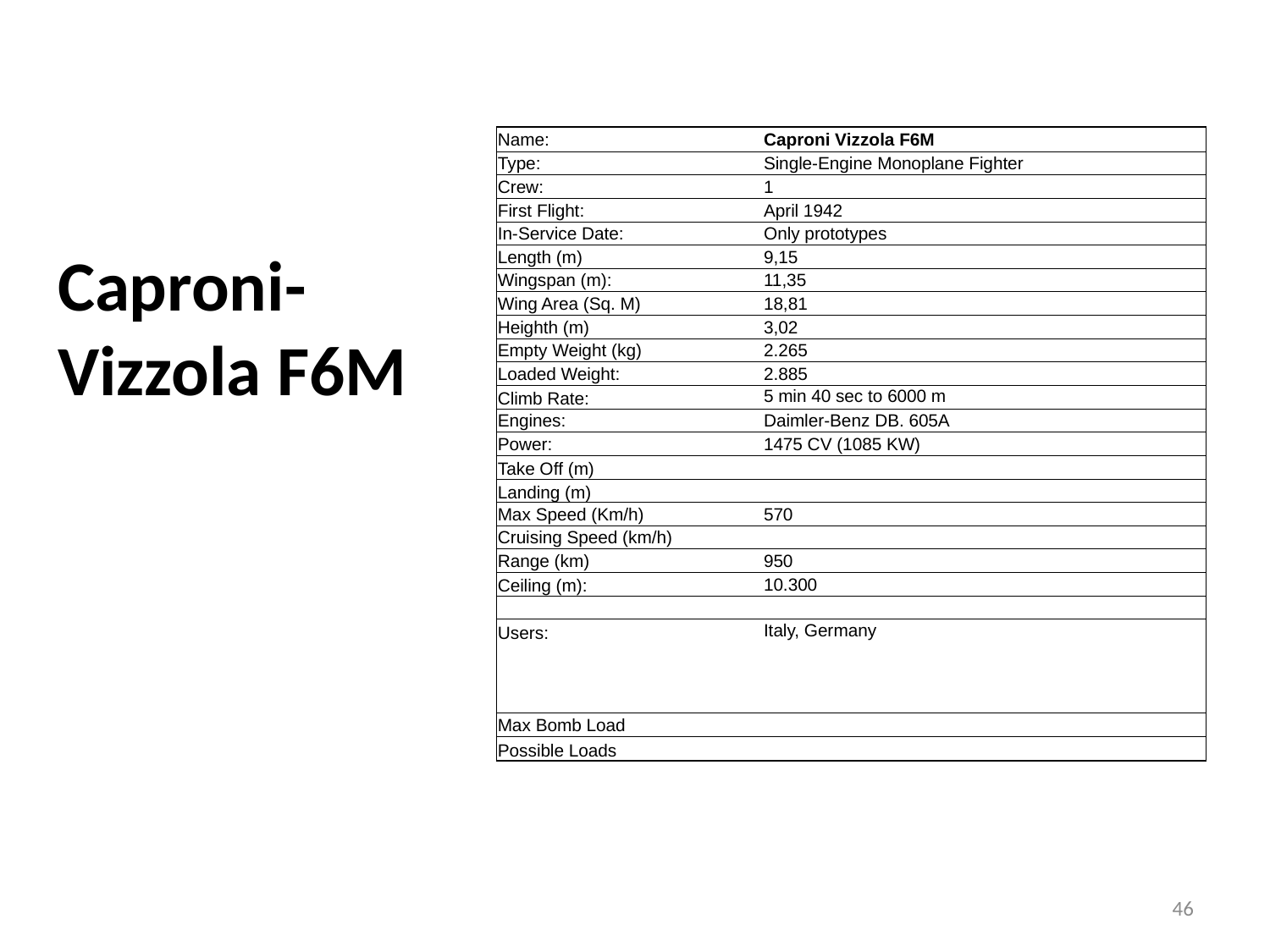

| Name: |  |  | Caproni Vizzola F6M |  |  |  |  |
| --- | --- | --- | --- | --- | --- | --- | --- |
| Type: |  |  | Single-Engine Monoplane Fighter |  |  |  |  |
| Crew: |  |  | 1 |  |  |  |  |
| First Flight: |  |  | April 1942 |  |  |  |  |
| In-Service Date: |  |  | Only prototypes |  |  |  |  |
| Length (m) |  |  | 9,15 |  |  |  |  |
| Wingspan (m): |  |  | 11,35 |  |  |  |  |
| Wing Area (Sq. M) |  |  | 18,81 |  |  |  |  |
| Heighth (m) |  |  | 3,02 |  |  |  |  |
| Empty Weight (kg) |  |  | 2.265 |  |  |  |  |
| Loaded Weight: |  |  | 2.885 |  |  |  |  |
| Climb Rate: |  |  | 5 min 40 sec to 6000 m |  |  |  |  |
| Engines: |  |  | Daimler-Benz DB. 605A |  |  |  |  |
| Power: |  |  | 1475 CV (1085 KW) |  |  |  |  |
| Take Off (m) |  |  |  |  |  |  |  |
| Landing (m) |  |  |  |  |  |  |  |
| Max Speed (Km/h) |  |  | 570 |  |  |  |  |
| Cruising Speed (km/h) |  |  |  |  |  |  |  |
| Range (km) |  |  | 950 |  |  |  |  |
| Ceiling (m): |  |  | 10.300 |  |  |  |  |
|  |  |  |  |  |  |  |  |
| Users: |  |  | Italy, Germany |  |  |  |  |
|  |  |  |  |  |  |  |  |
|  |  |  |  |  |  |  |  |
|  |  |  |  |  |  |  |  |
| Max Bomb Load |  |  |  |  |  |  |  |
| Possible Loads |  |  |  |  |  |  |  |
# Caproni-Vizzola F6M
46